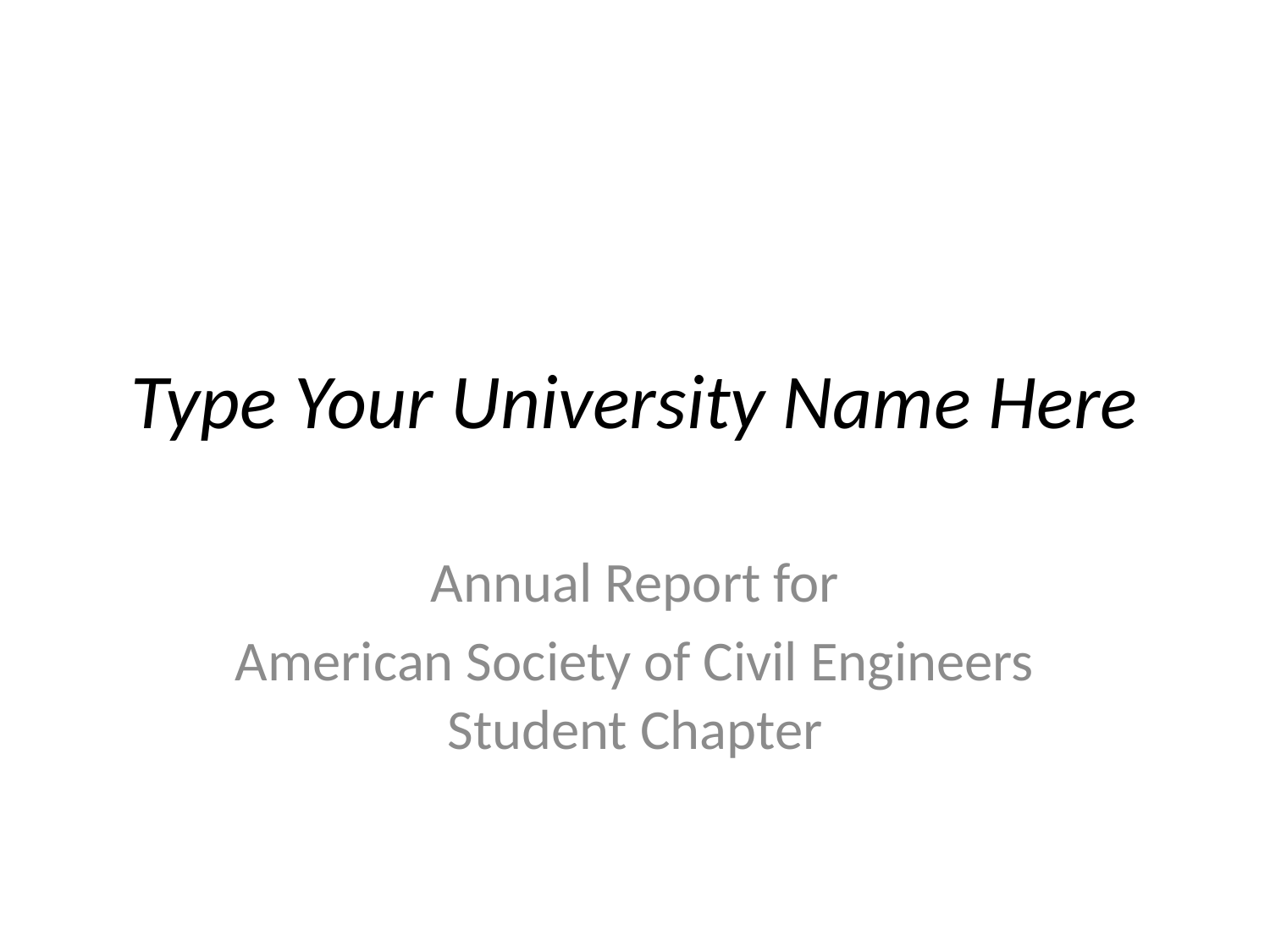

# Type Your University Name Here
Annual Report for
American Society of Civil Engineers Student Chapter